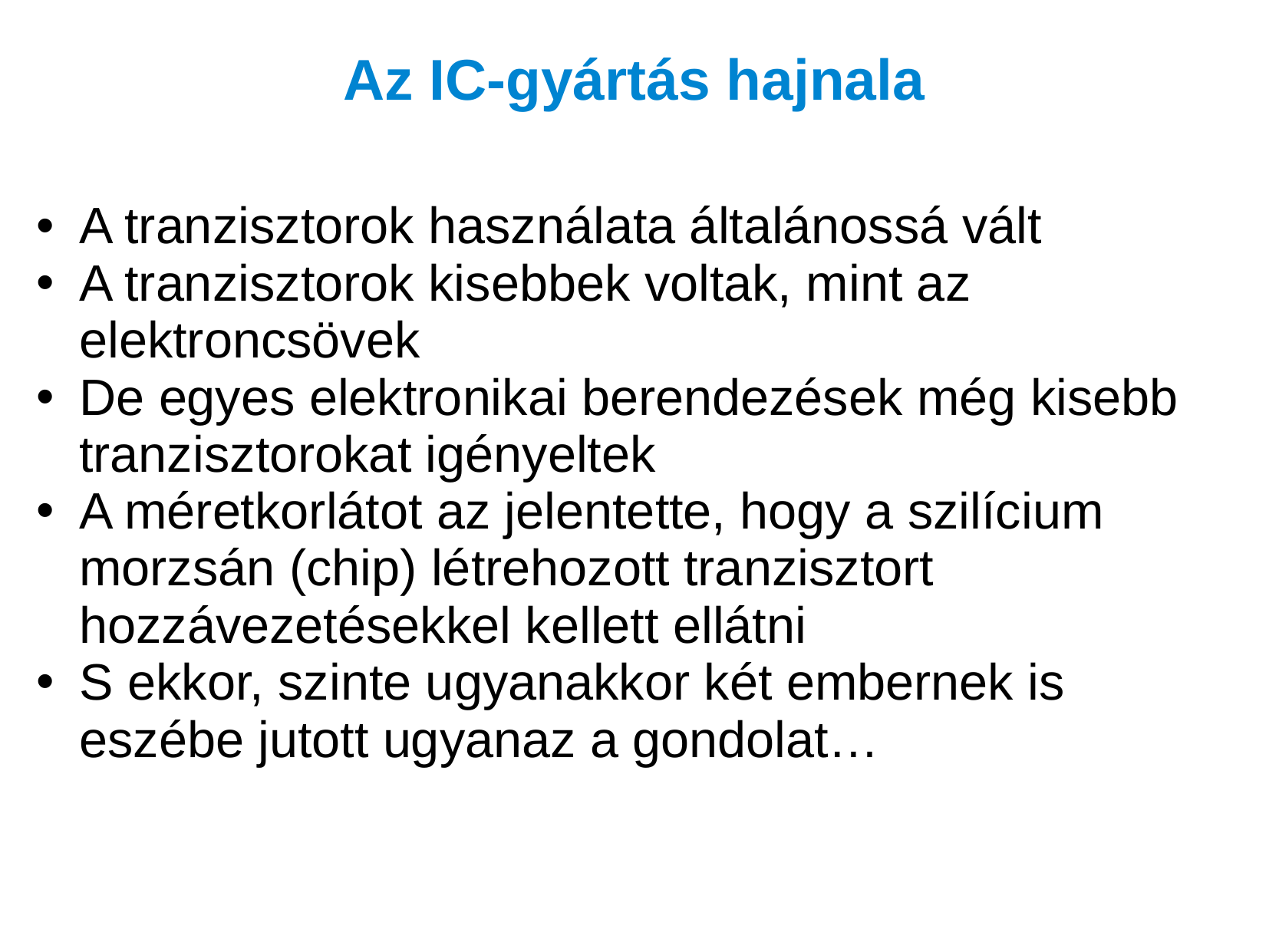

# Az IC-gyártás hajnala
A tranzisztorok használata általánossá vált
A tranzisztorok kisebbek voltak, mint az elektroncsövek
De egyes elektronikai berendezések még kisebb tranzisztorokat igényeltek
A méretkorlátot az jelentette, hogy a szilícium morzsán (chip) létrehozott tranzisztort hozzávezetésekkel kellett ellátni
S ekkor, szinte ugyanakkor két embernek is eszébe jutott ugyanaz a gondolat…